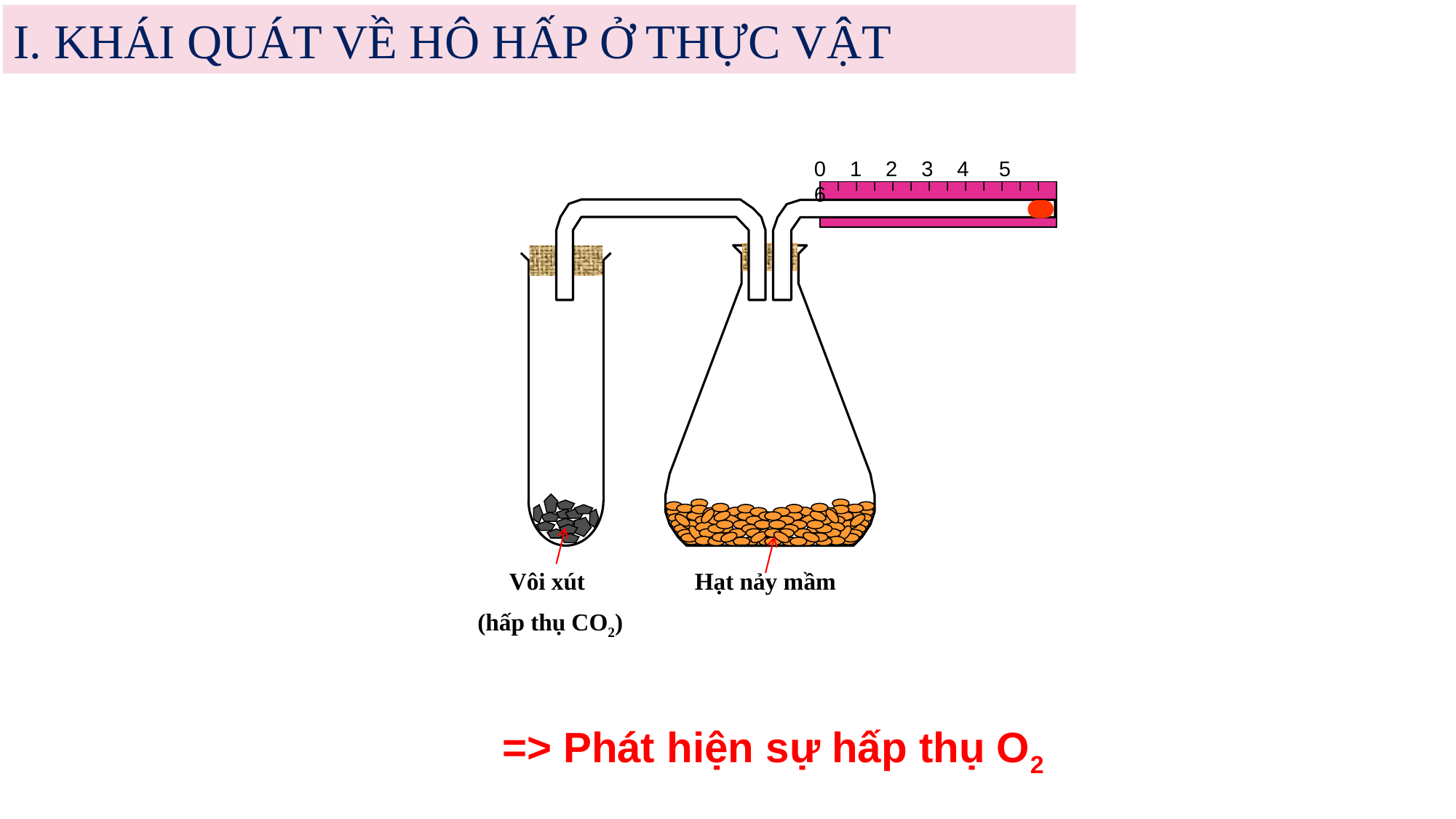

I. KHÁI QUÁT VỀ HÔ HẤP Ở THỰC VẬT
0    1    2    3    4     5    6

Vôi xút
 (hấp thụ CO2)
Hạt nảy mầm
=> Phát hiện sự hấp thụ O2